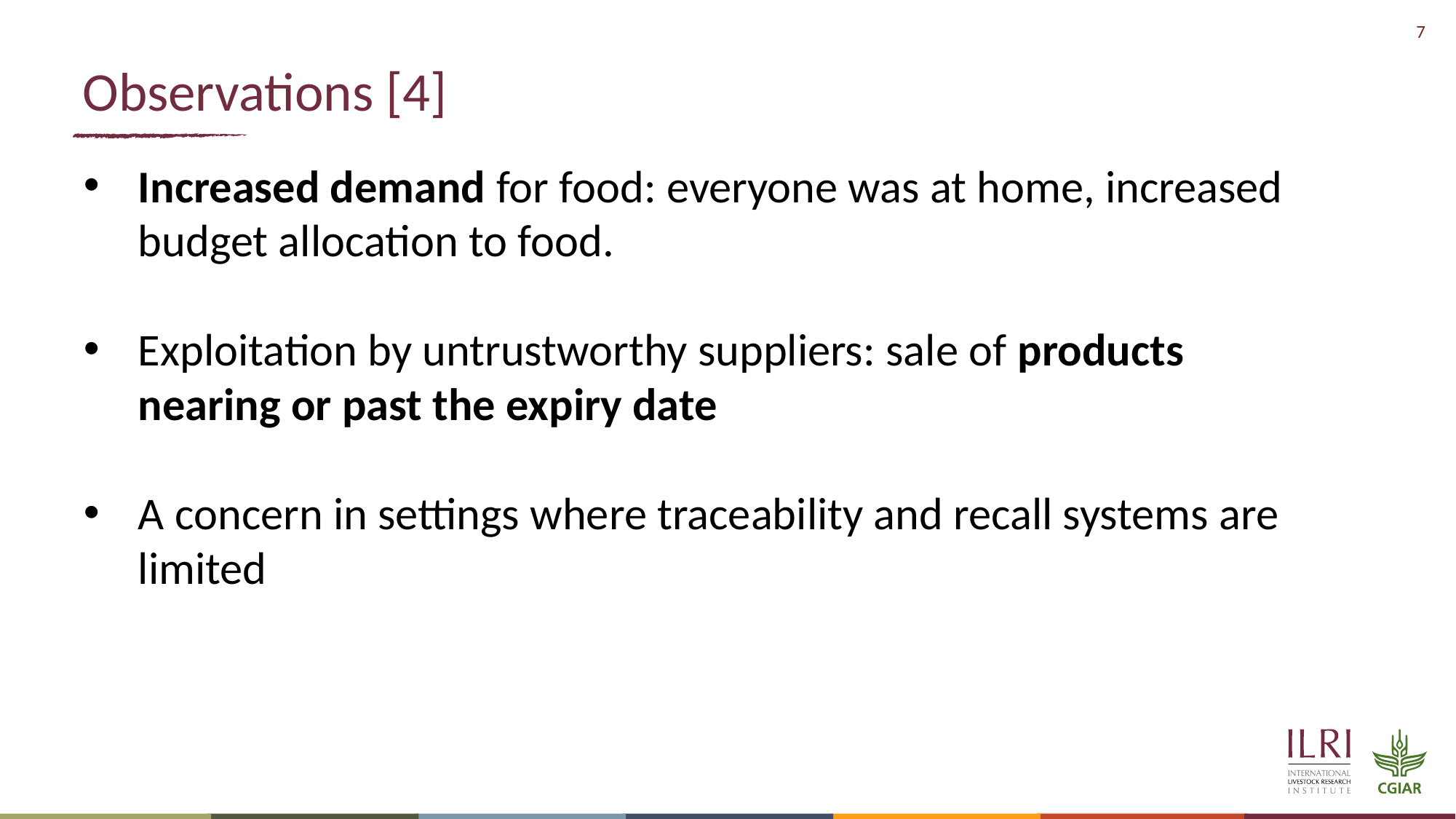

# Observations [4]
Increased demand for food: everyone was at home, increased  budget allocation to food.

Exploitation by untrustworthy suppliers: sale of products nearing or past the expiry date

A concern in settings where traceability and recall systems are limited